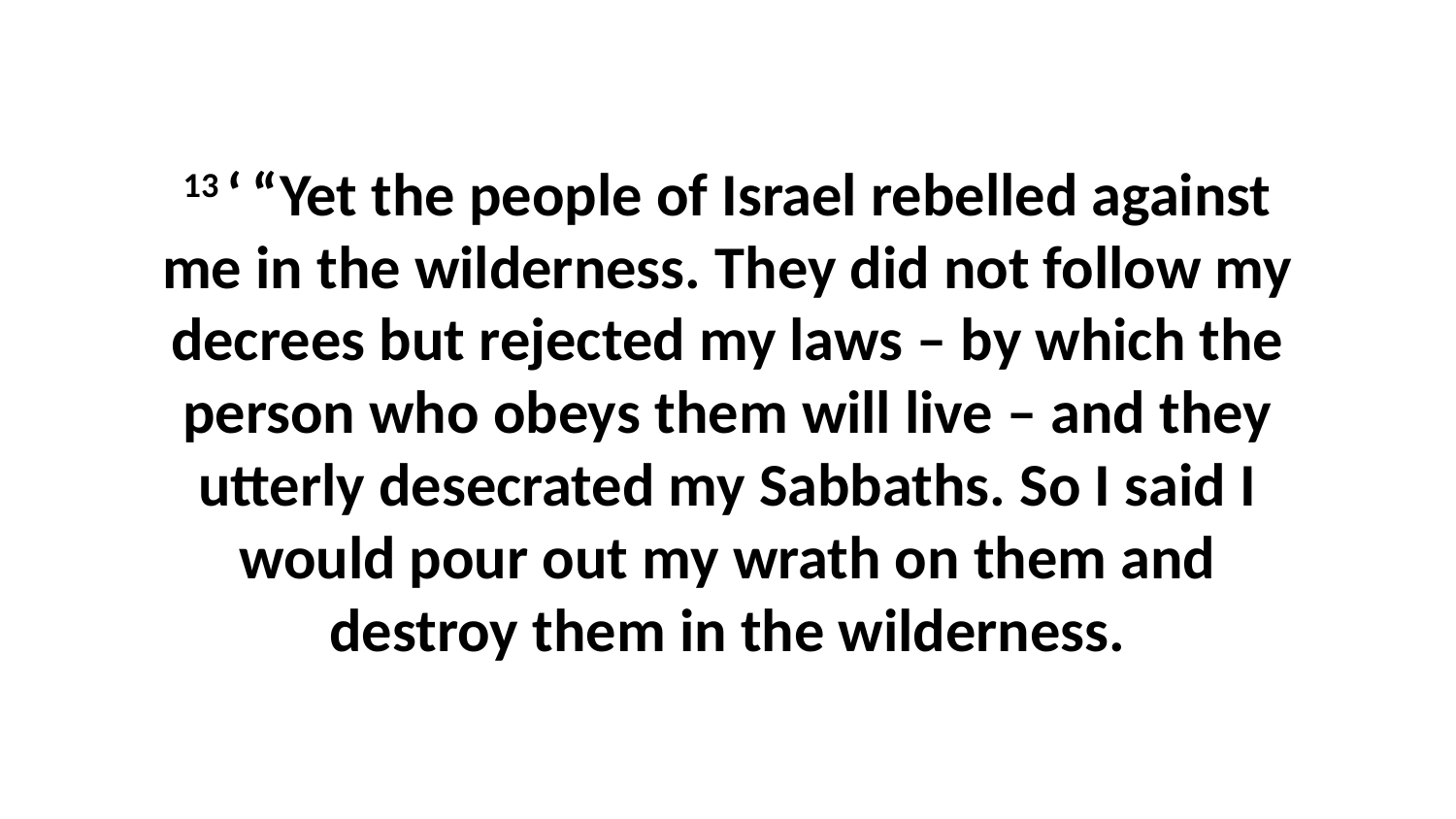

13 ‘ “Yet the people of Israel rebelled against me in the wilderness. They did not follow my decrees but rejected my laws – by which the person who obeys them will live – and they utterly desecrated my Sabbaths. So I said I would pour out my wrath on them and destroy them in the wilderness.